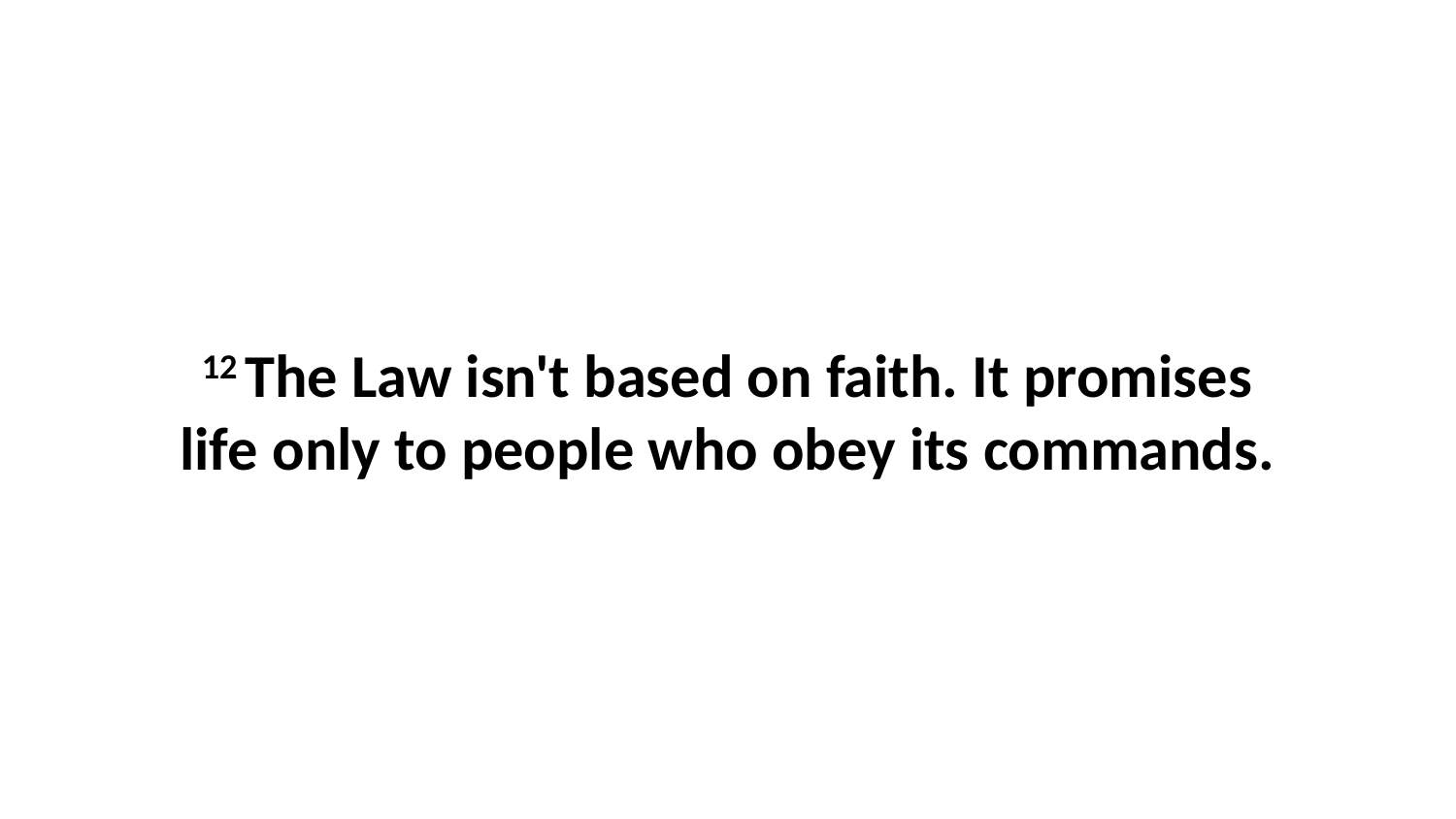

12 The Law isn't based on faith. It promises life only to people who obey its commands.